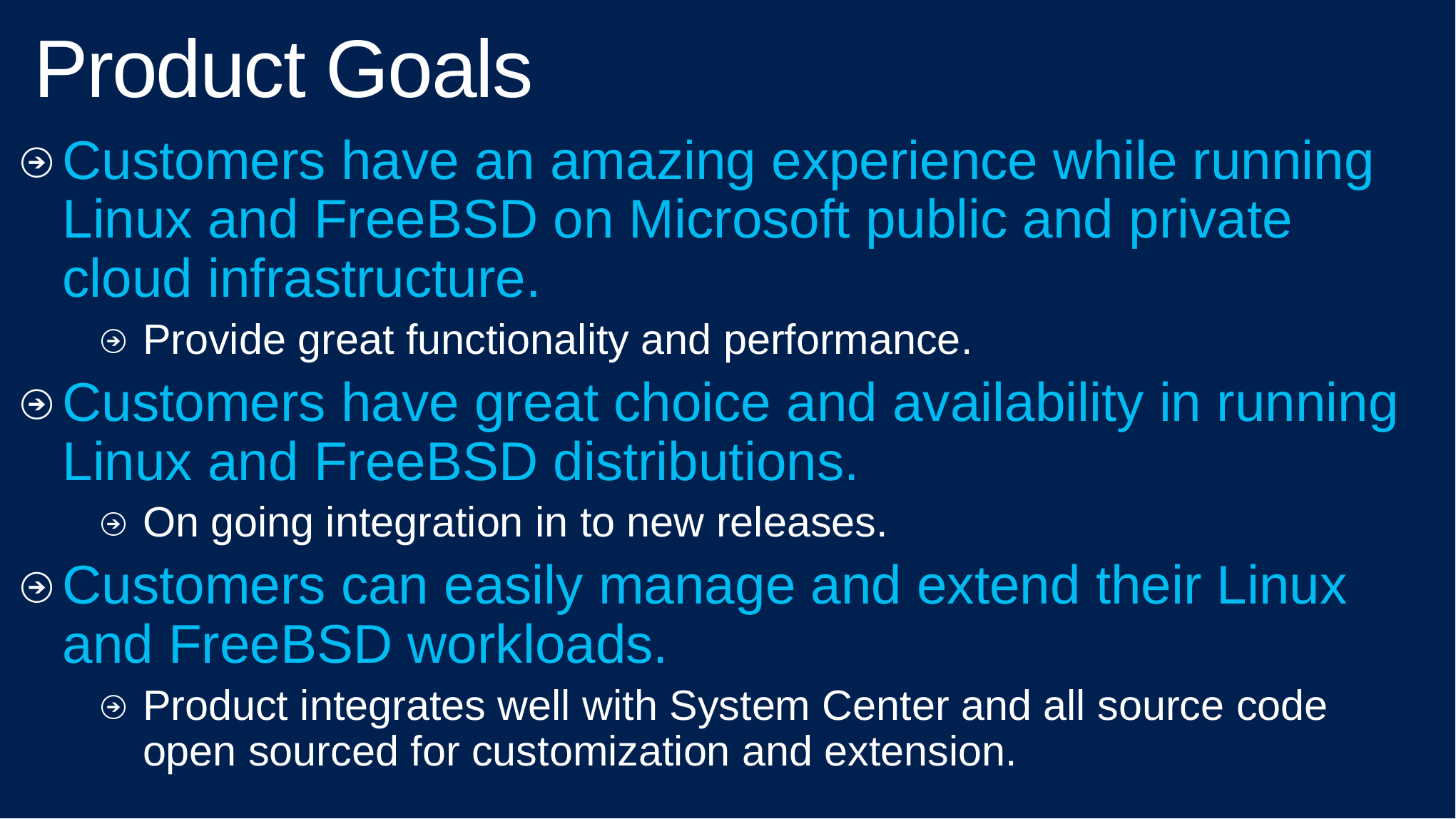

# Product Goals
Customers have an amazing experience while running Linux and FreeBSD on Microsoft public and private cloud infrastructure.
Provide great functionality and performance.
Customers have great choice and availability in running Linux and FreeBSD distributions.
On going integration in to new releases.
Customers can easily manage and extend their Linux and FreeBSD workloads.
Product integrates well with System Center and all source code open sourced for customization and extension.